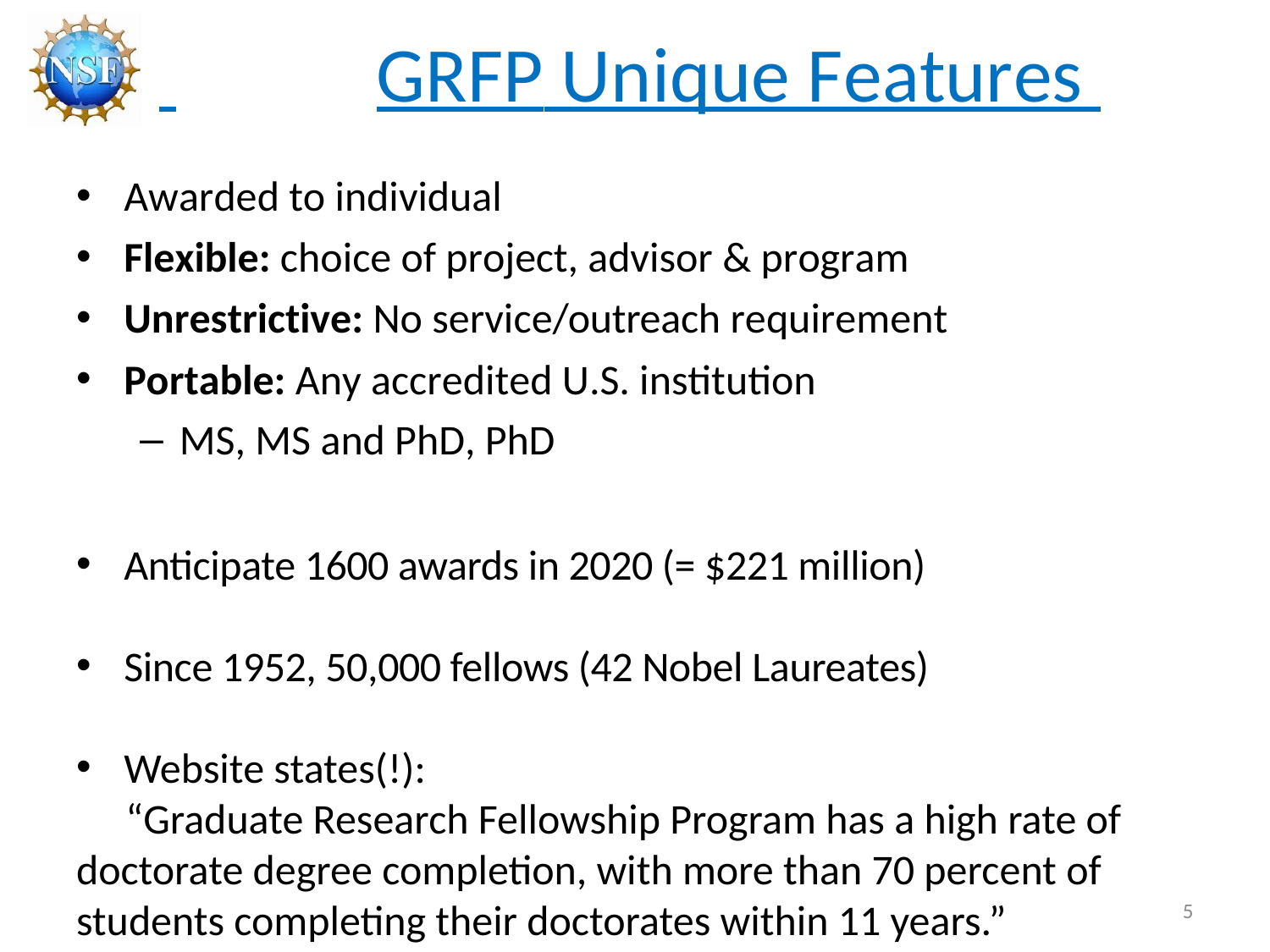

# GRFP Unique Features
Awarded to individual
Flexible: choice of project, advisor & program
Unrestrictive: No service/outreach requirement
Portable: Any accredited U.S. institution
MS, MS and PhD, PhD

Anticipate 1600 awards in 2020 (= $221 million)

Since 1952, 50,000 fellows (42 Nobel Laureates)

Website states(!):
	“Graduate Research Fellowship Program has a high rate of  	doctorate degree completion, with more than 70 percent of 	students completing their doctorates within 11 years.”
5